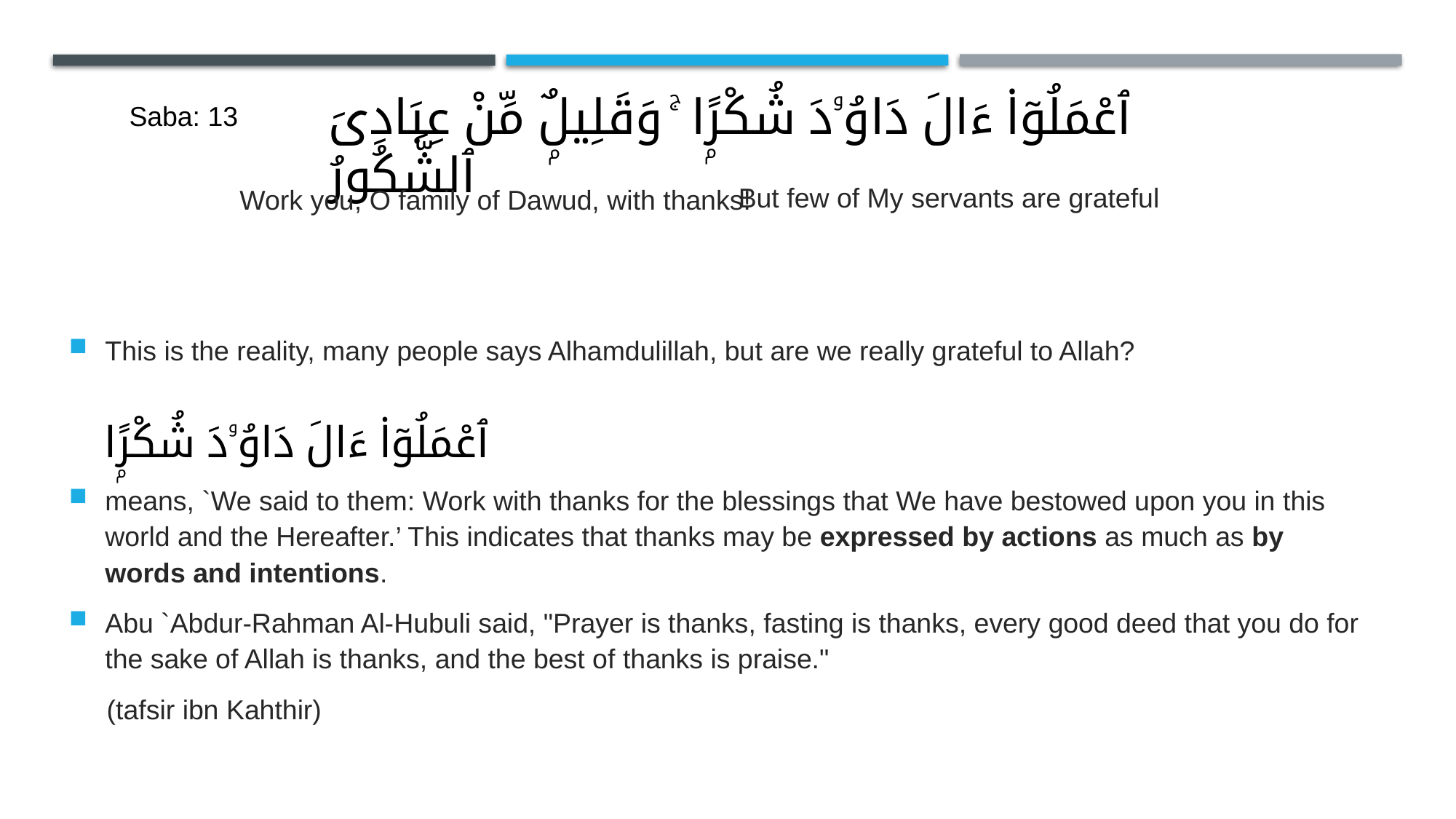

ٱعْمَلُوٓا۟ ءَالَ دَاوُۥدَ شُكْرًۭا ۚ وَقَلِيلٌۭ مِّنْ عِبَادِىَ ٱلشَّكُورُ
Saba: 13
But few of My servants are grateful
Work you, O family of Dawud, with thanks!
This is the reality, many people says Alhamdulillah, but are we really grateful to Allah?

means, `We said to them: Work with thanks for the blessings that We have bestowed upon you in this world and the Hereafter.’ This indicates that thanks may be expressed by actions as much as by words and intentions.
Abu `Abdur-Rahman Al-Hubuli said, "Prayer is thanks, fasting is thanks, every good deed that you do for the sake of Allah is thanks, and the best of thanks is praise."
     (tafsir ibn Kahthir)

ٱعْمَلُوٓا۟ ءَالَ دَاوُۥدَ شُكْرًۭا